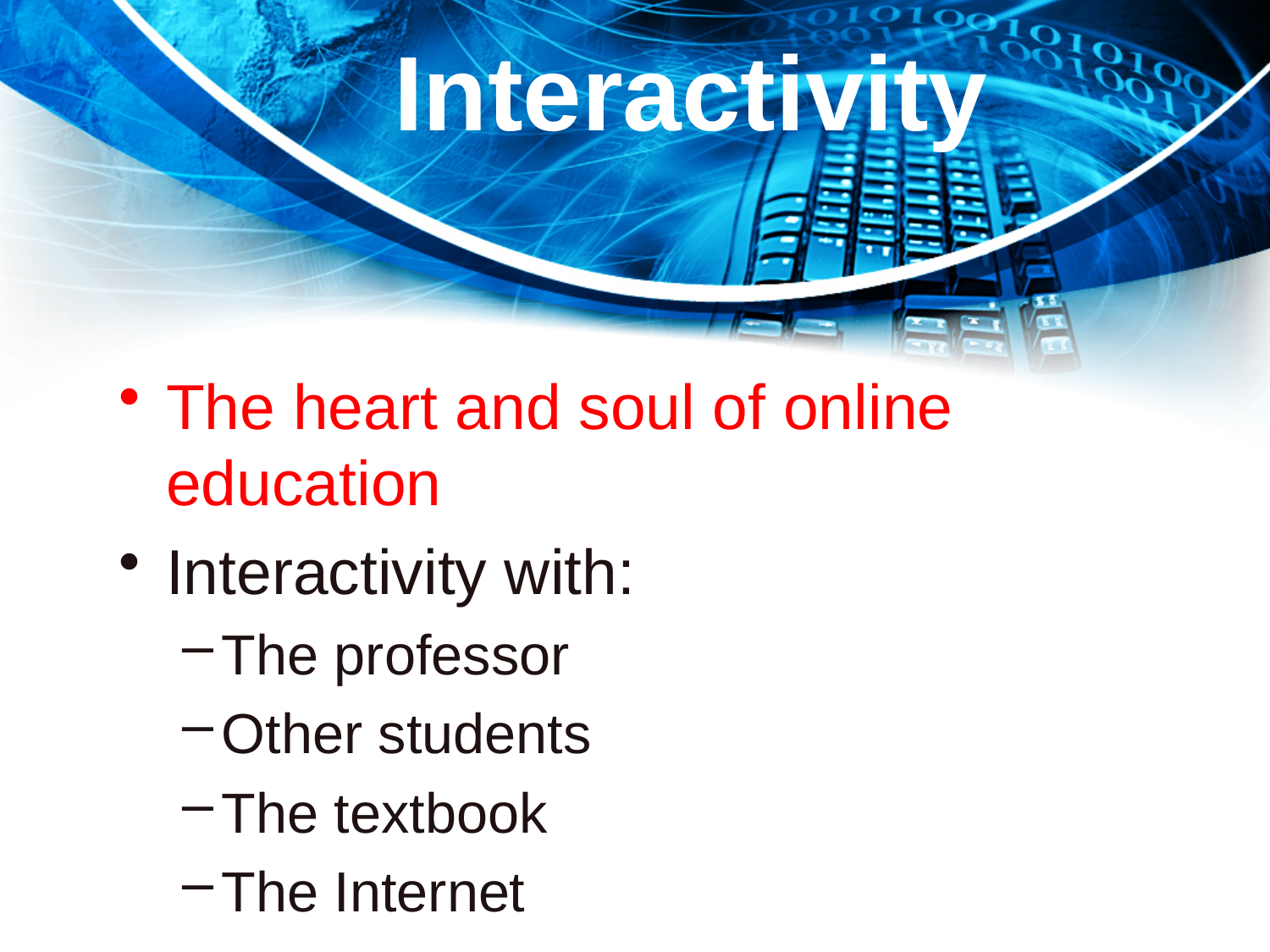

# Interactivity
The heart and soul of online education
Interactivity with:
The professor
Other students
The textbook
The Internet